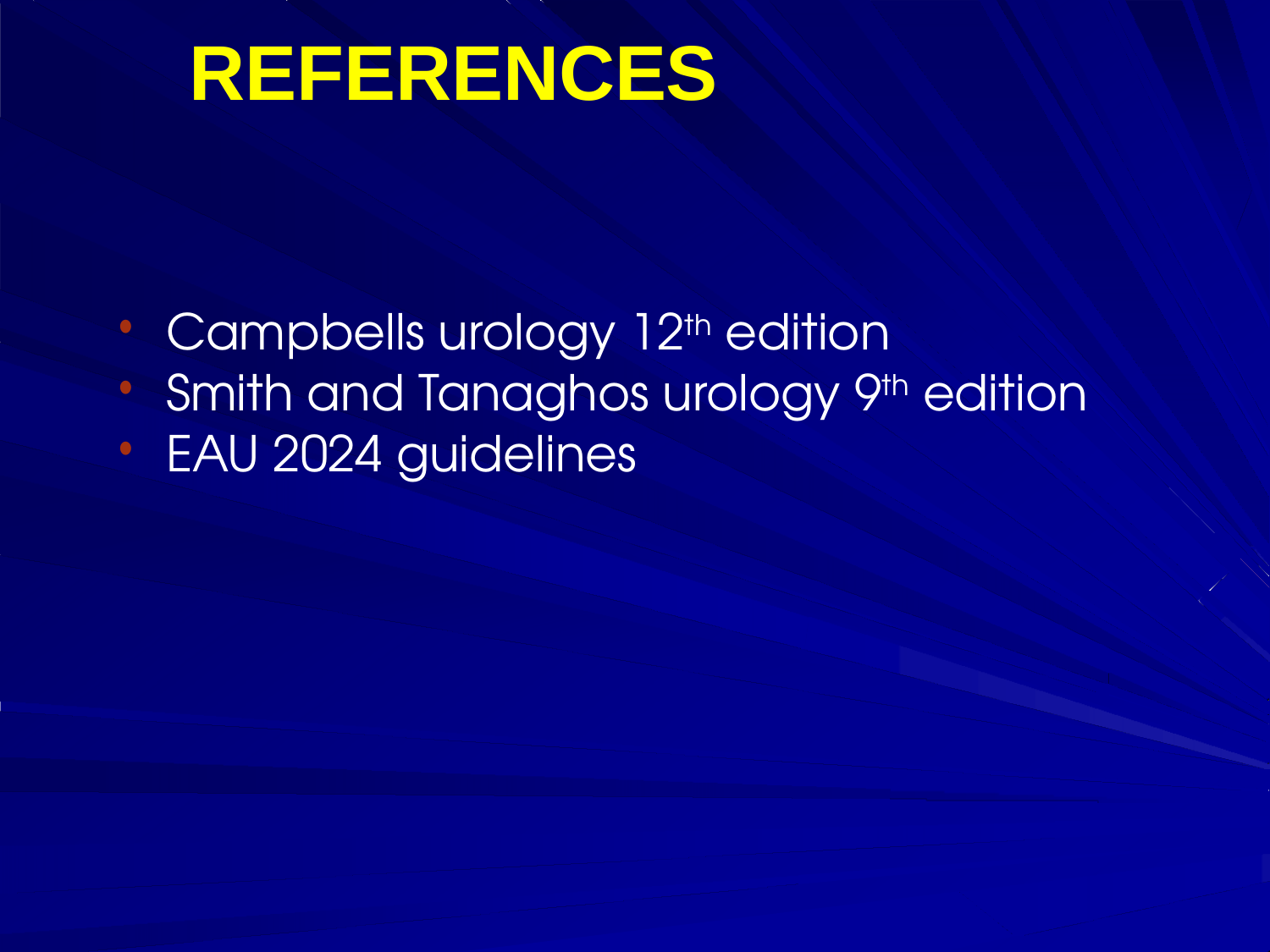

# REFERENCES
Campbells urology 12th edition
Smith and Tanaghos urology 9th edition
EAU 2024 guidelines